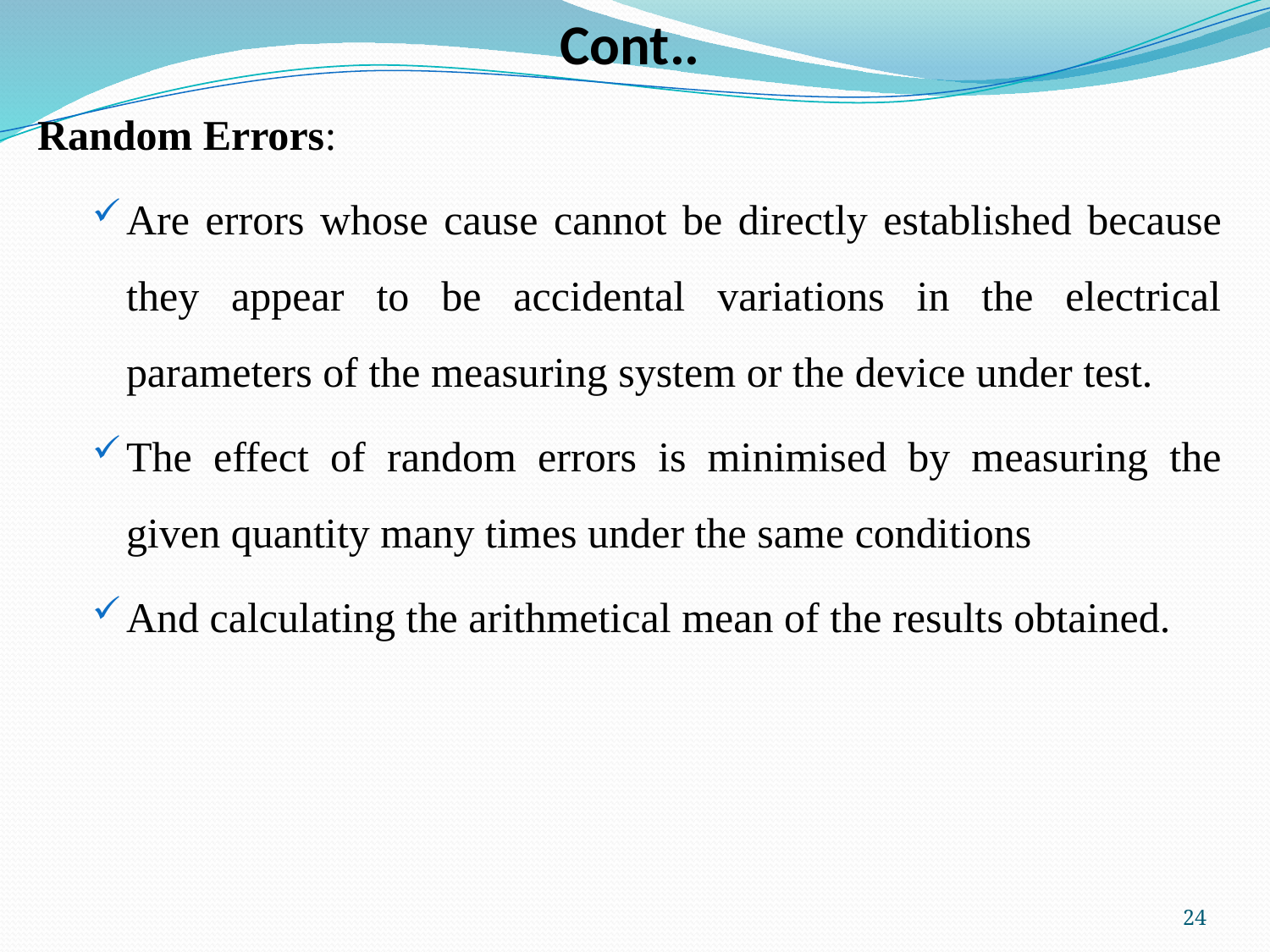

# Cont..
Random Errors:
Are errors whose cause cannot be directly established because they appear to be accidental variations in the electrical parameters of the measuring system or the device under test.
The effect of random errors is minimised by measuring the given quantity many times under the same conditions
And calculating the arithmetical mean of the results obtained.
24